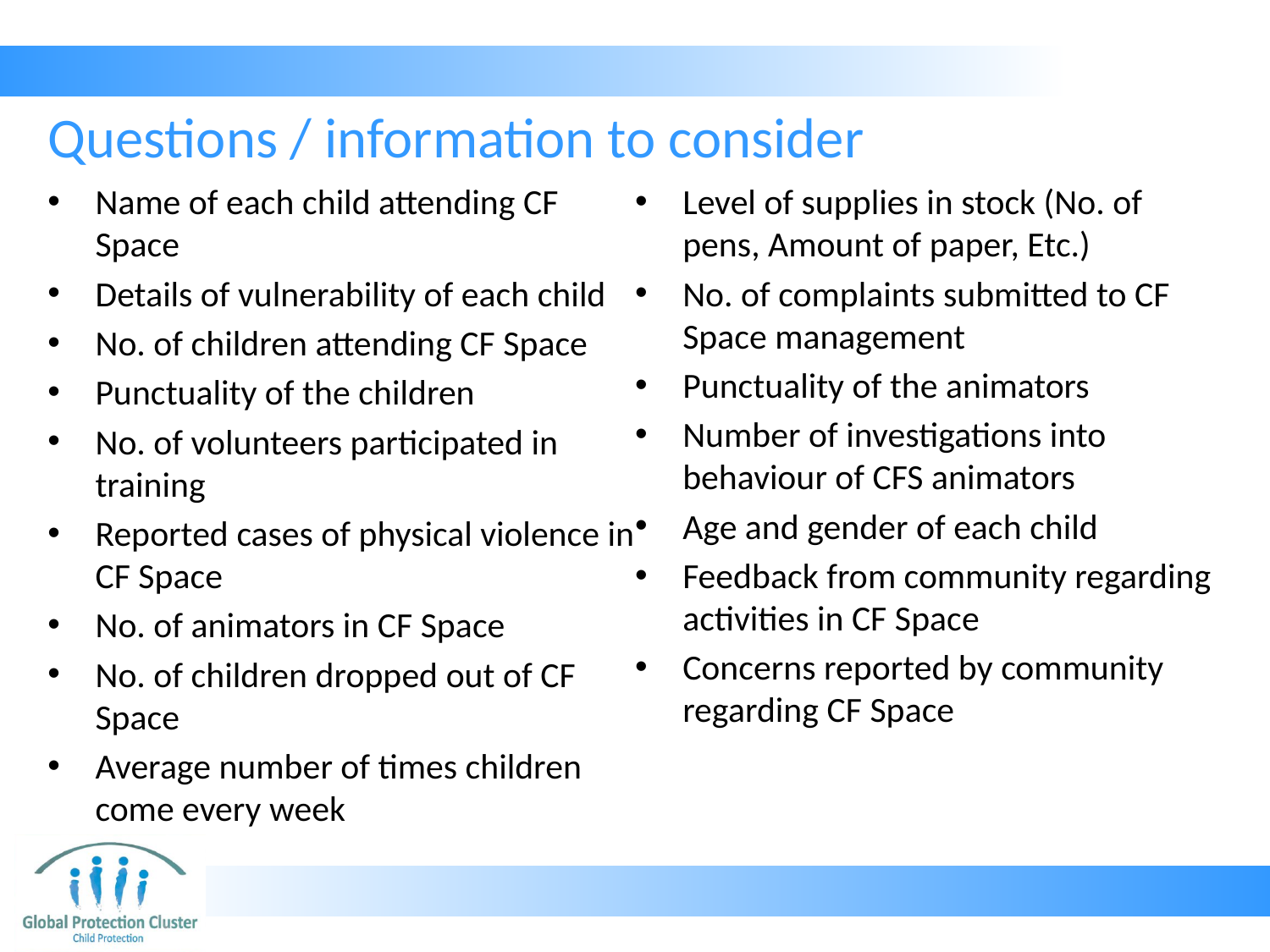

# Questions / information to consider
Name of each child attending CF Space
Details of vulnerability of each child
No. of children attending CF Space
Punctuality of the children
No. of volunteers participated in training
Reported cases of physical violence in CF Space
No. of animators in CF Space
No. of children dropped out of CF Space
Average number of times children come every week
Level of supplies in stock (No. of pens, Amount of paper, Etc.)
No. of complaints submitted to CF Space management
Punctuality of the animators
Number of investigations into behaviour of CFS animators
Age and gender of each child
Feedback from community regarding activities in CF Space
Concerns reported by community regarding CF Space